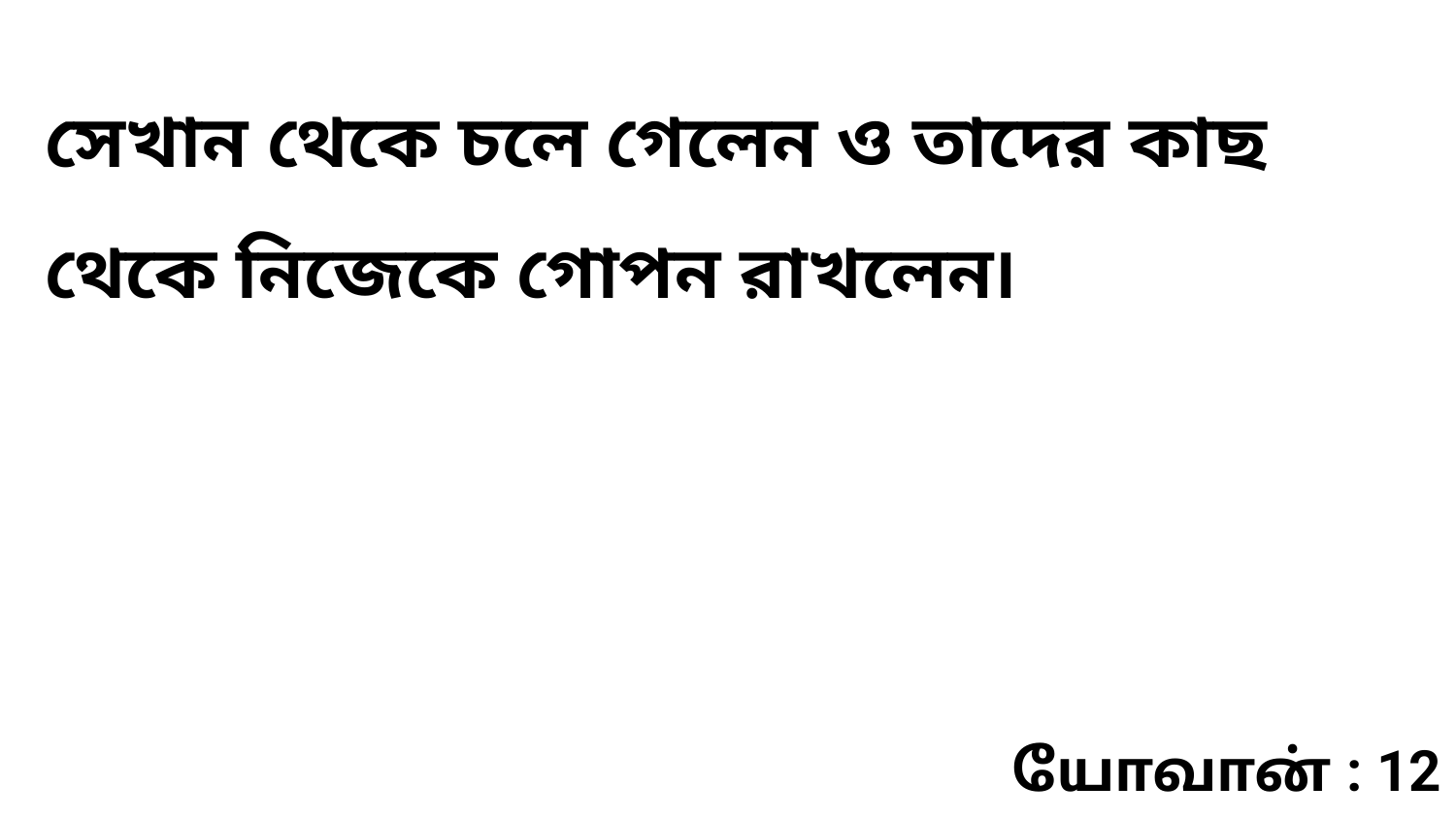

সেখান থেকে চলে গেলেন ও তাদের কাছ থেকে নিজেকে গোপন রাখলেন৷
யோவான் : 12